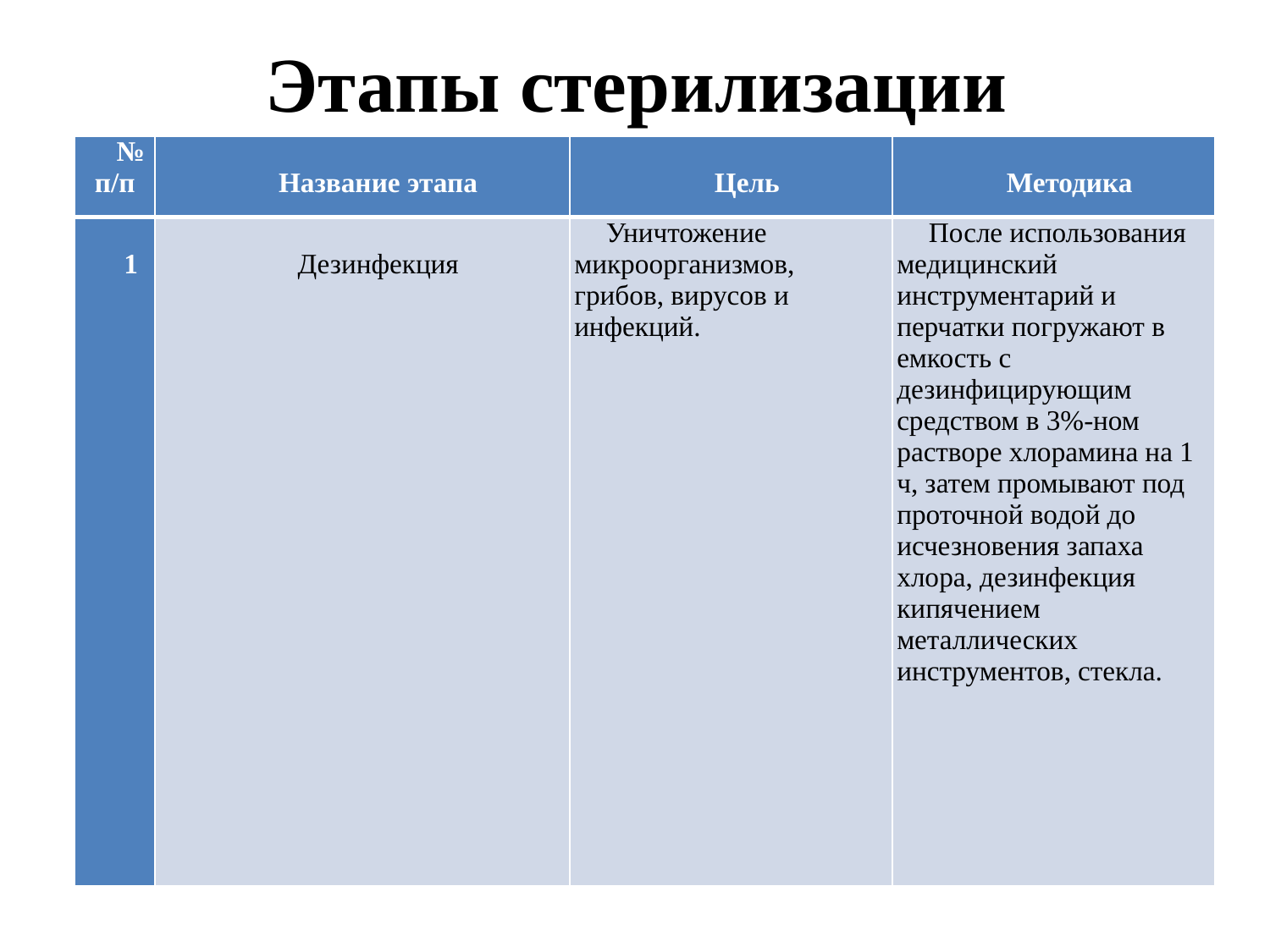

# Этапы стерилизации
| №п/п | Название этапа | Цель | Методика |
| --- | --- | --- | --- |
| 1 | Дезинфекция | Уничтожение микроорганизмов, грибов, вирусов и инфекций. | После использования медицинский инструментарий и перчатки погружают в емкость с дезинфицирующим средством в 3%-ном растворе хлорамина на 1 ч, затем промывают под проточной водой до исчезновения запаха хлора, дезинфекция кипячением металлических инструментов, стекла. |